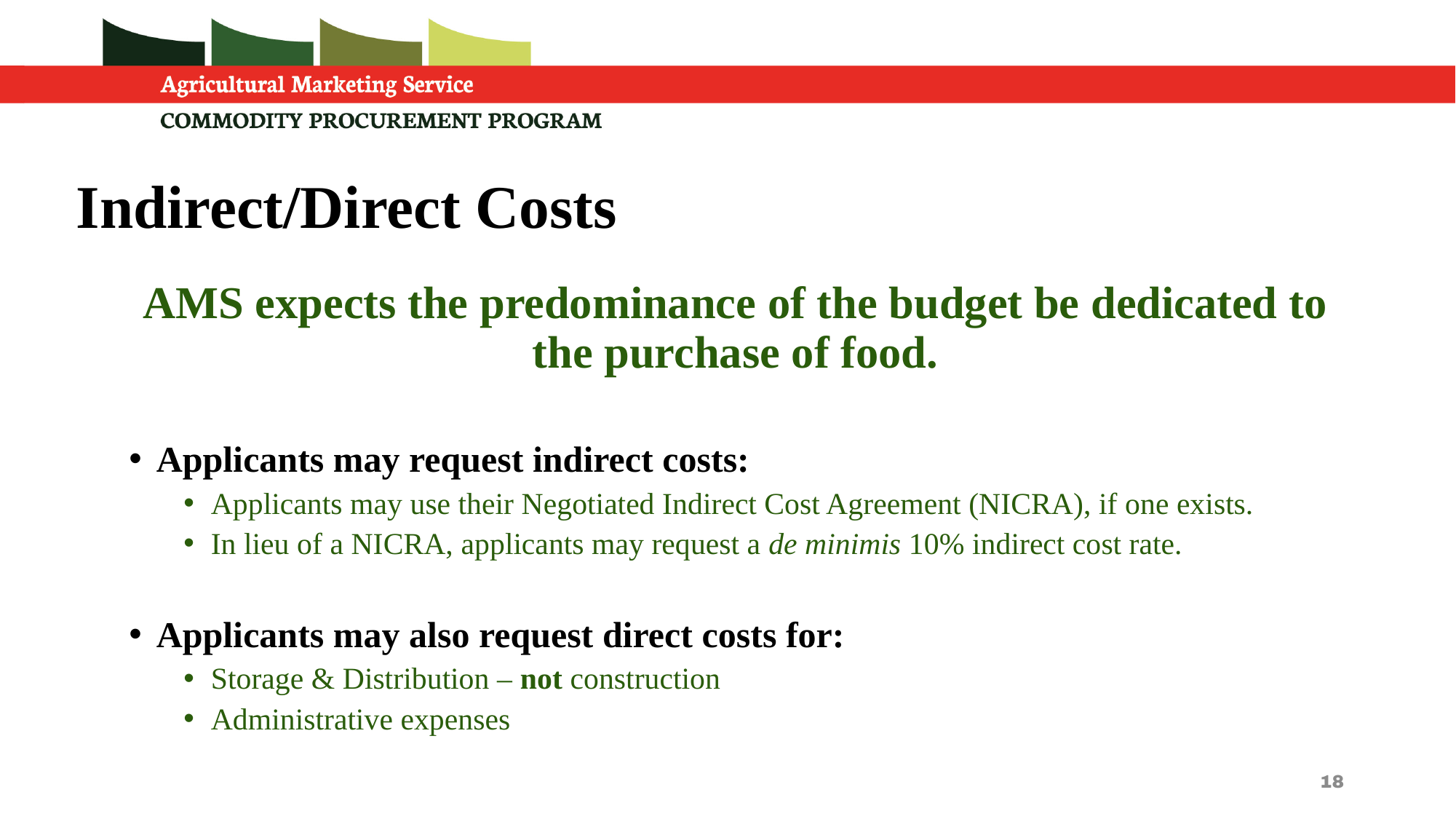

# Indirect/Direct Costs
AMS expects the predominance of the budget be dedicated to the purchase of food.

Applicants may request indirect costs:
Applicants may use their Negotiated Indirect Cost Agreement (NICRA), if one exists.
In lieu of a NICRA, applicants may request a de minimis 10% indirect cost rate.

Applicants may also request direct costs for:
Storage & Distribution – not construction
Administrative expenses
18